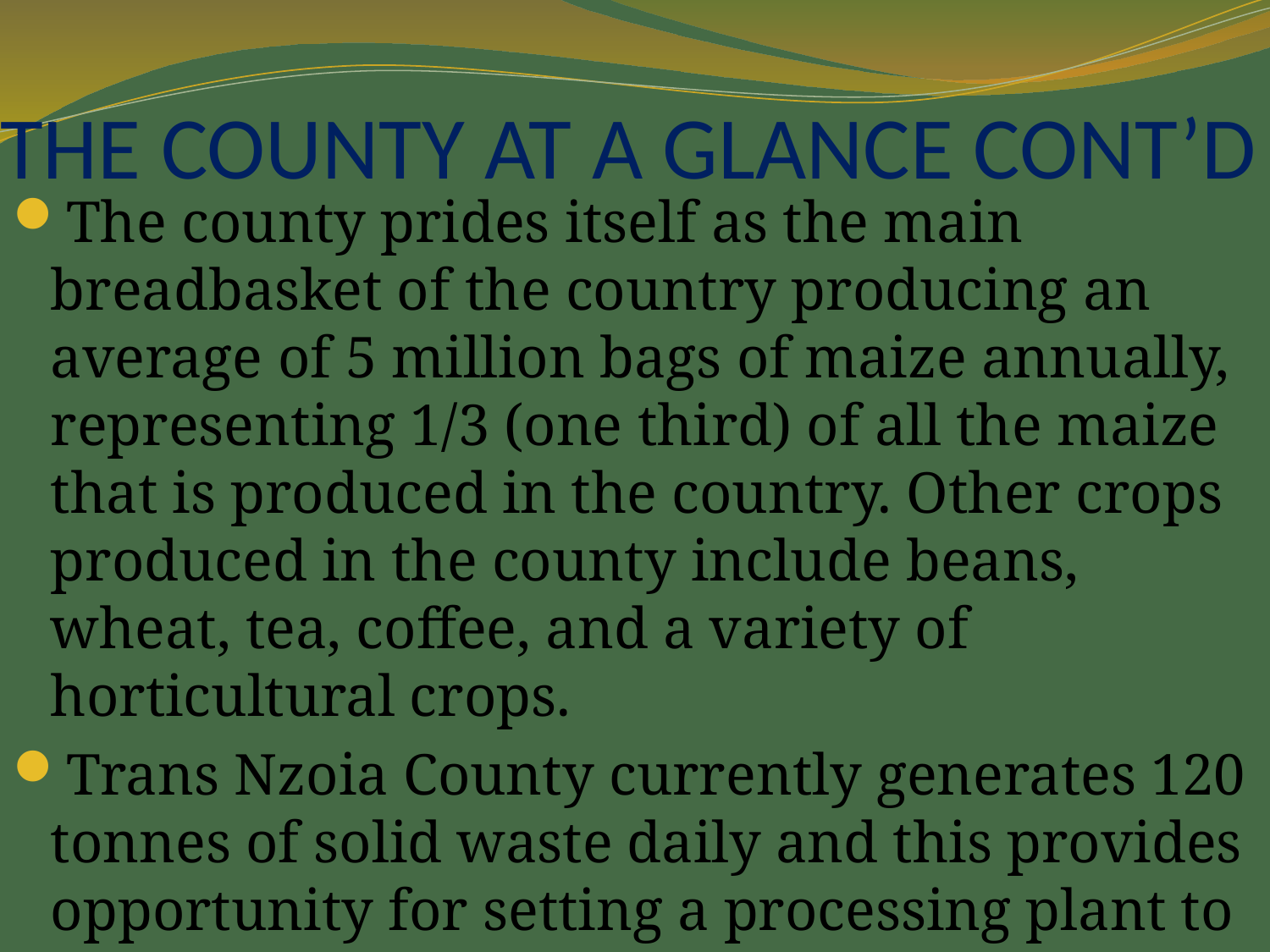

# THE COUNTY AT A GLANCE CONT’D
The county prides itself as the main breadbasket of the country producing an average of 5 million bags of maize annually, representing 1/3 (one third) of all the maize that is produced in the country. Other crops produced in the county include beans, wheat, tea, coffee, and a variety of horticultural crops.
Trans Nzoia County currently generates 120 tonnes of solid waste daily and this provides opportunity for setting a processing plant to generate Energy and fertilizer